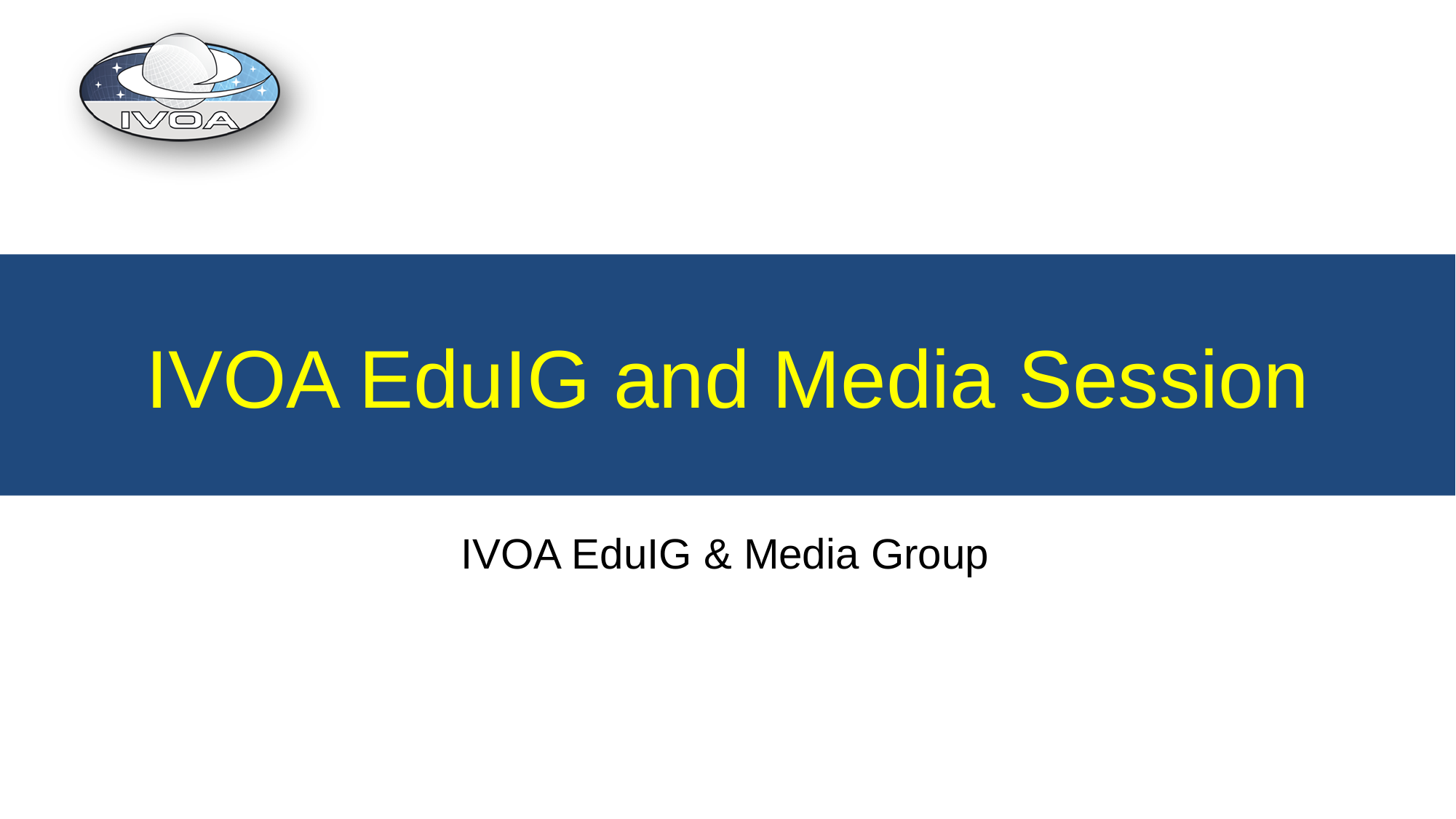

# IVOA EduIG and Media Session
IVOA EduIG & Media Group